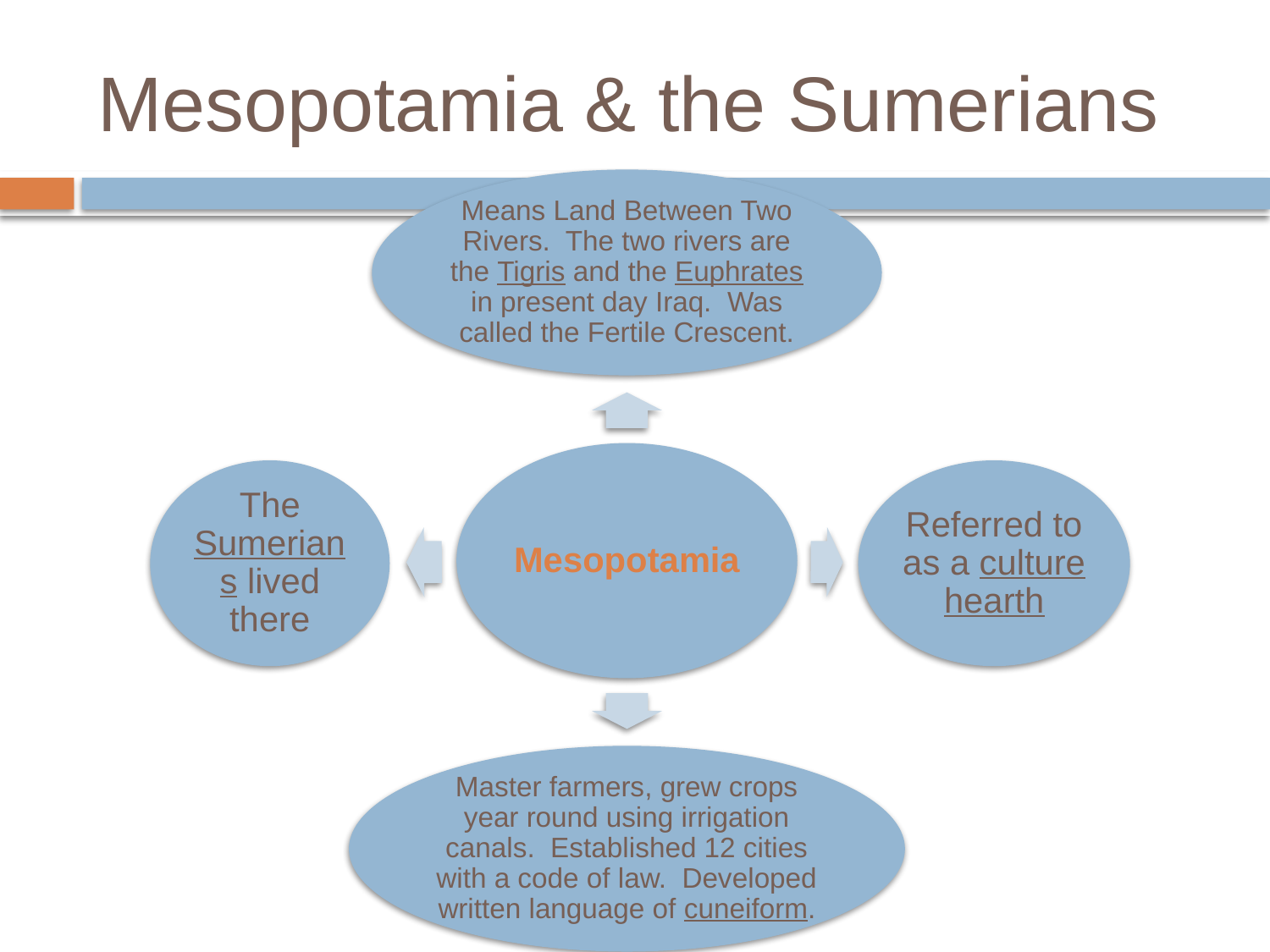

# Mesopotamia & the Sumerians
Mesopotamia

Means Land Between Two Rivers.  The two rivers are the Tigris and the Euphrates in present day Iraq.  Was called the Fertile Crescent.

Referred to as a culture hearth

Master farmers, grew crops year round using irrigation canals.  Established 12 cities with a code of law.  Developed written language of cuneiform.

The Sumerians lived there